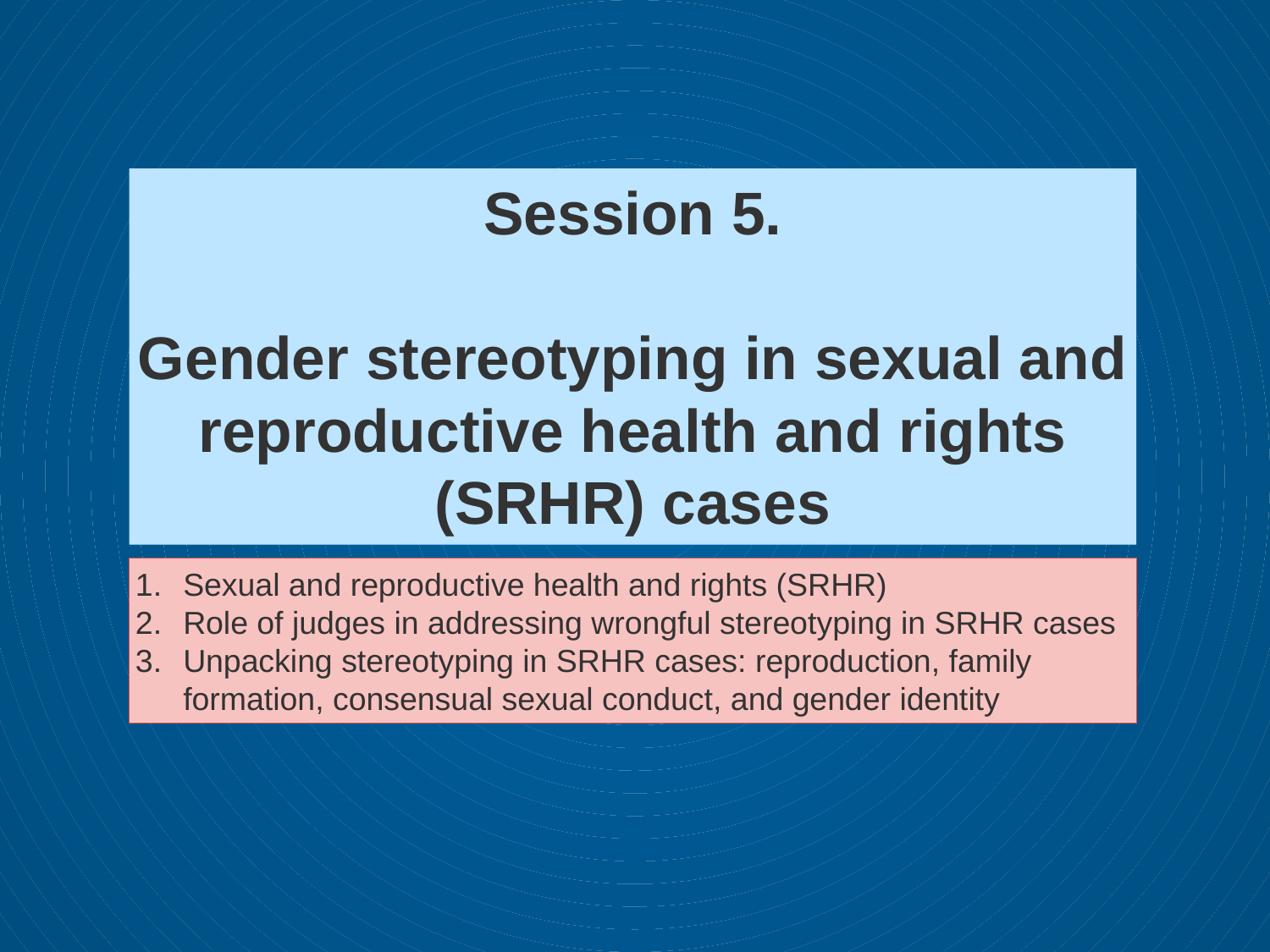

# Session 5. Gender stereotyping in sexual and reproductive health and rights (SRHR) cases
Sexual and reproductive health and rights (SRHR)
Role of judges in addressing wrongful stereotyping in SRHR cases
Unpacking stereotyping in SRHR cases: reproduction, family formation, consensual sexual conduct, and gender identity